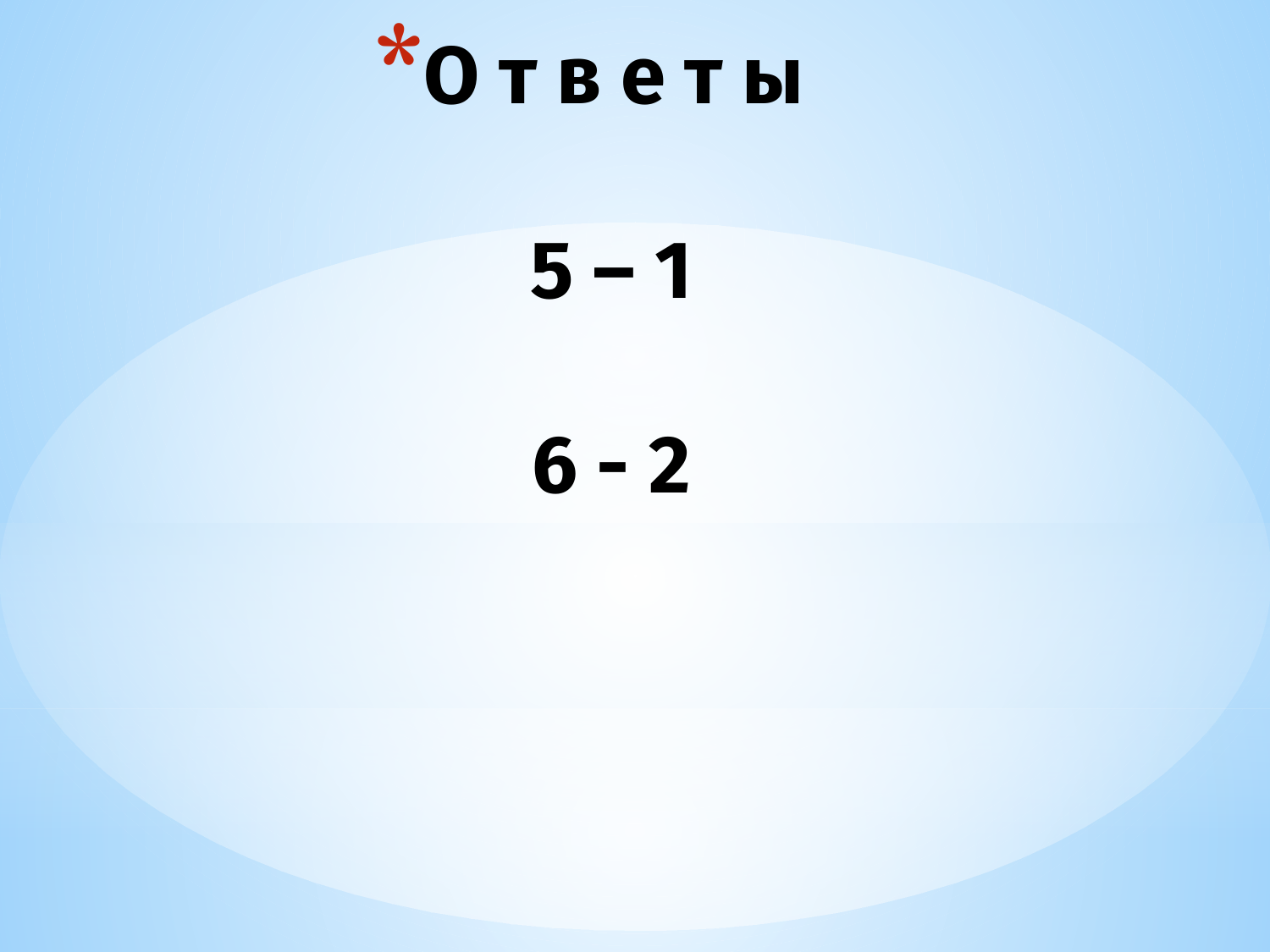

# О т в е т ы 5 – 1 6 - 2